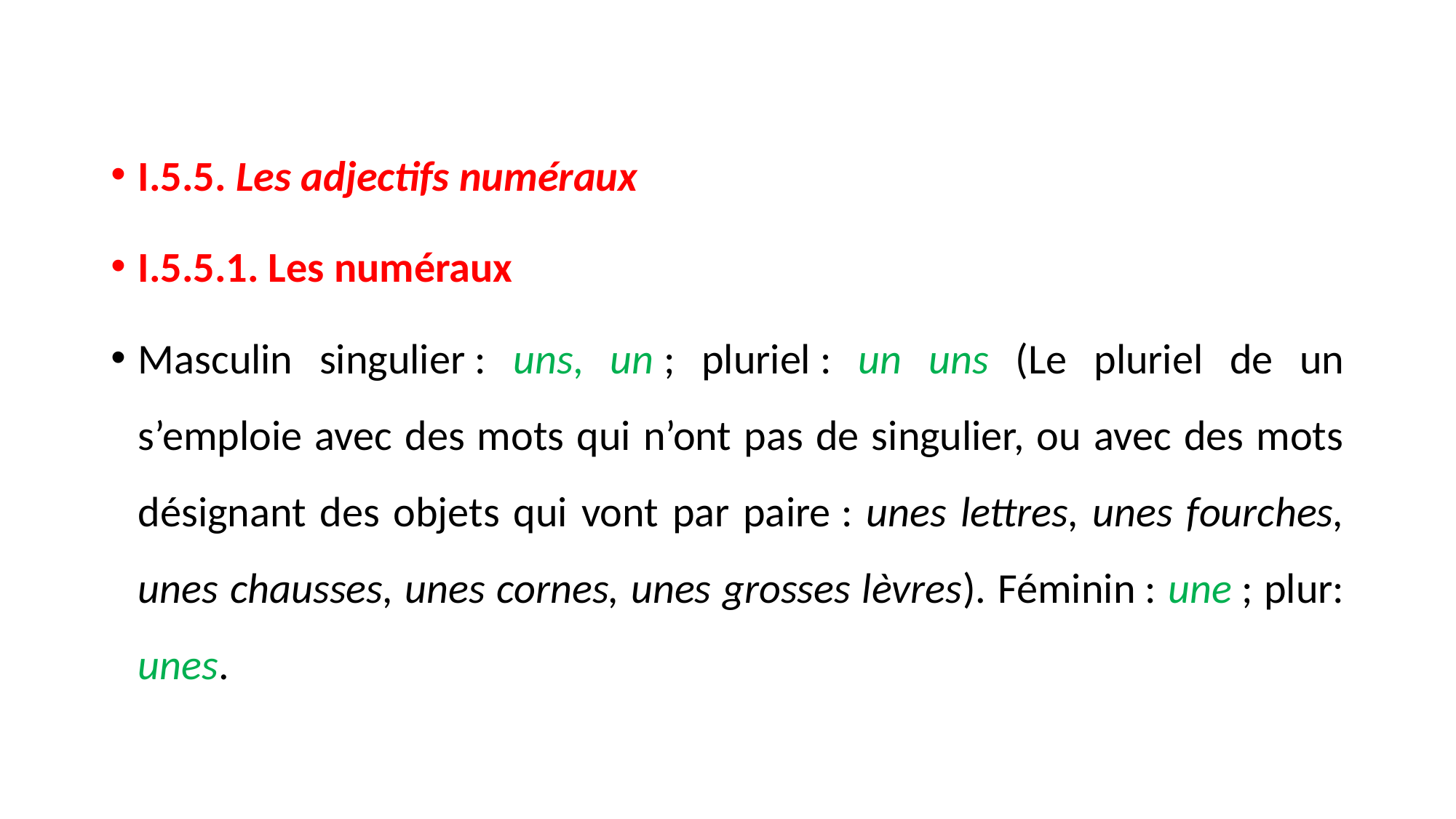

I.5.5. Les adjectifs numéraux
I.5.5.1. Les numéraux
Masculin singulier : uns, un ; pluriel : un uns (Le pluriel de un s’emploie avec des mots qui n’ont pas de singulier, ou avec des mots désignant des objets qui vont par paire : unes lettres, unes fourches, unes chausses, unes cornes, unes grosses lèvres). Féminin : une ; plur: unes.